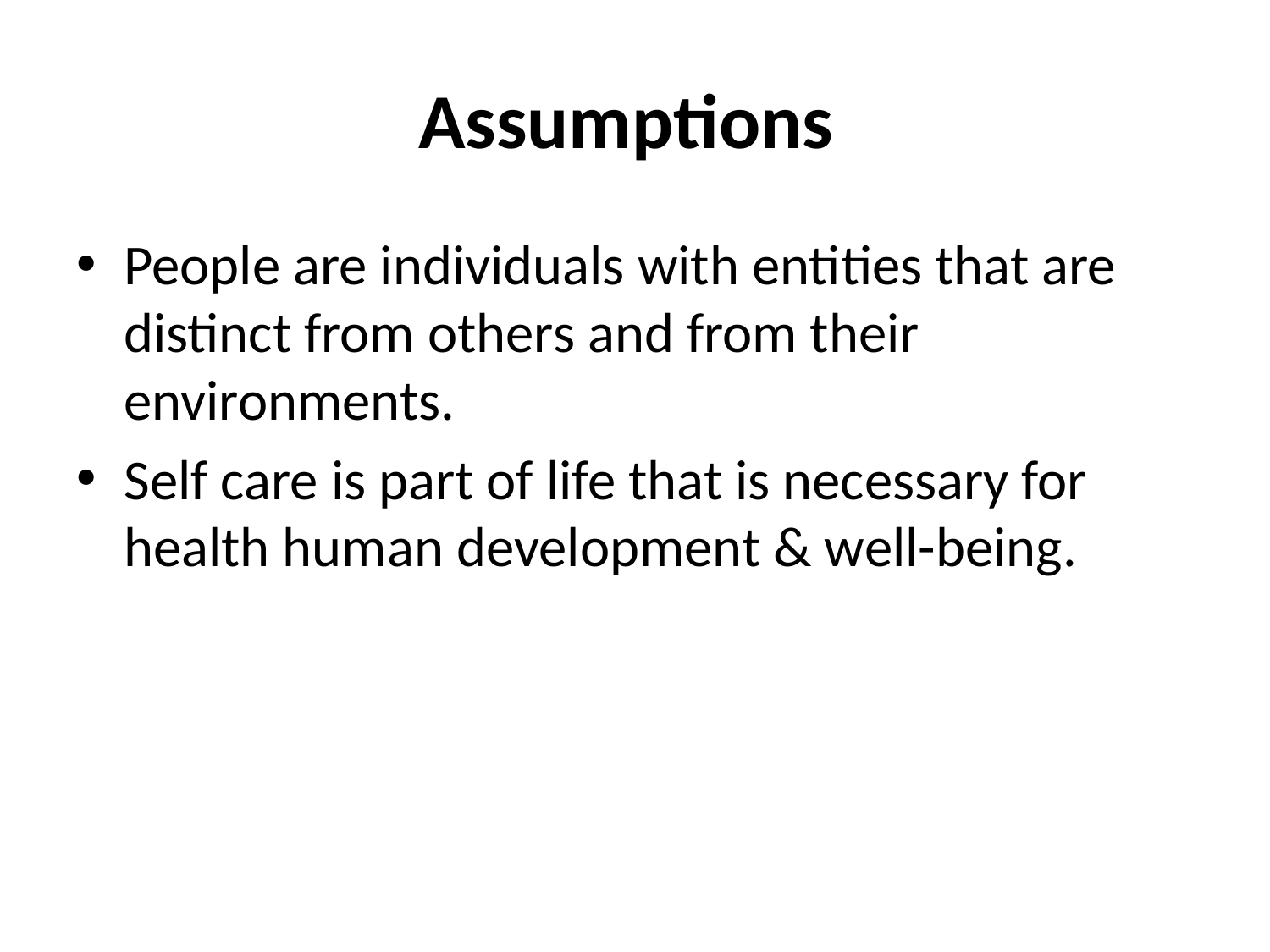

# Assumptions
People are individuals with entities that are distinct from others and from their environments.
Self care is part of life that is necessary for health human development & well-being.